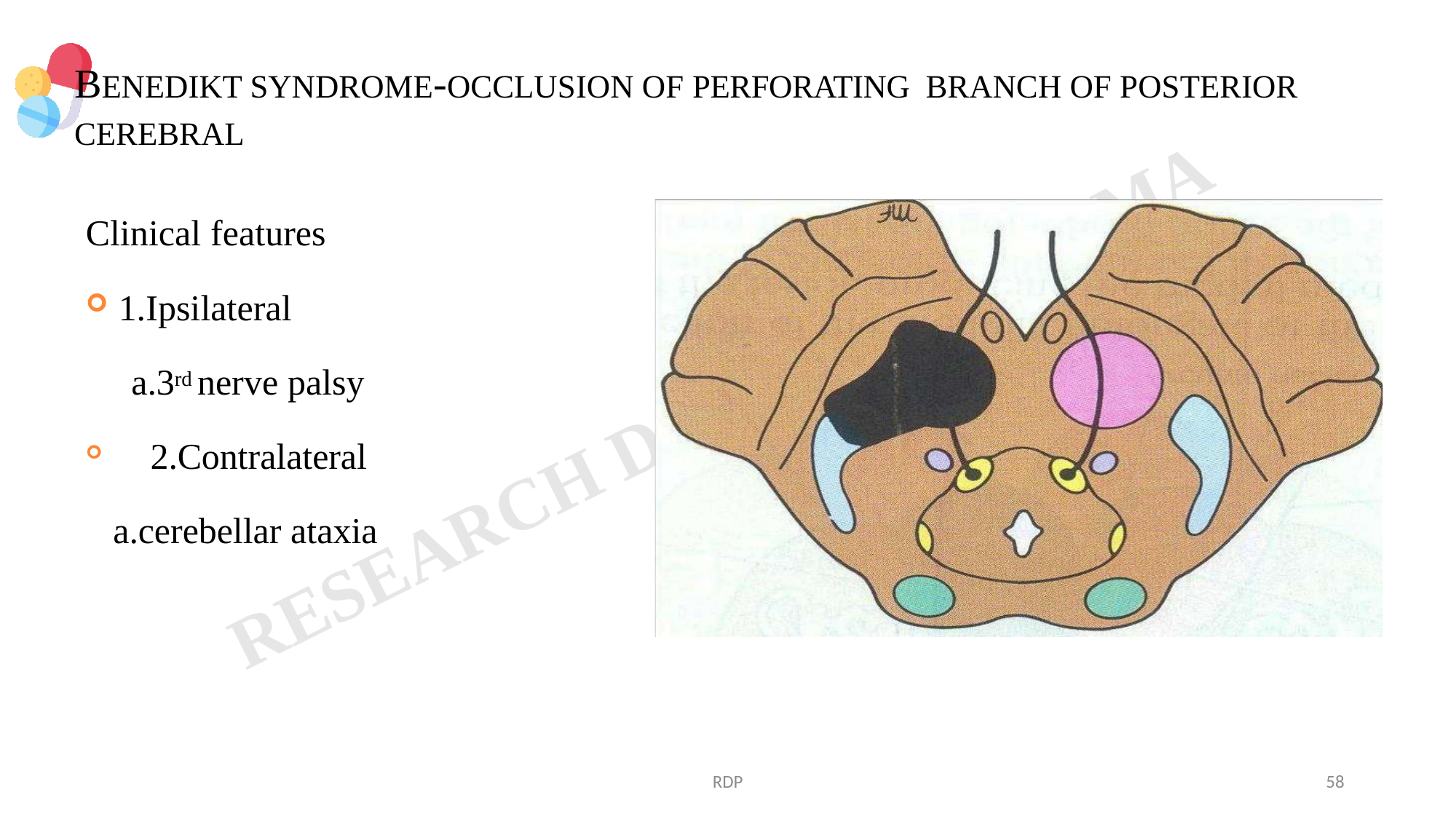

# BENEDIKT SYNDROME-OCCLUSION OF PERFORATING  BRANCH OF POSTERIOR CEREBRAL

Clinical features
1.Ipsilateral
a.3rd nerve palsy
	2.Contralateral  a.cerebellar ataxia
RDP
58